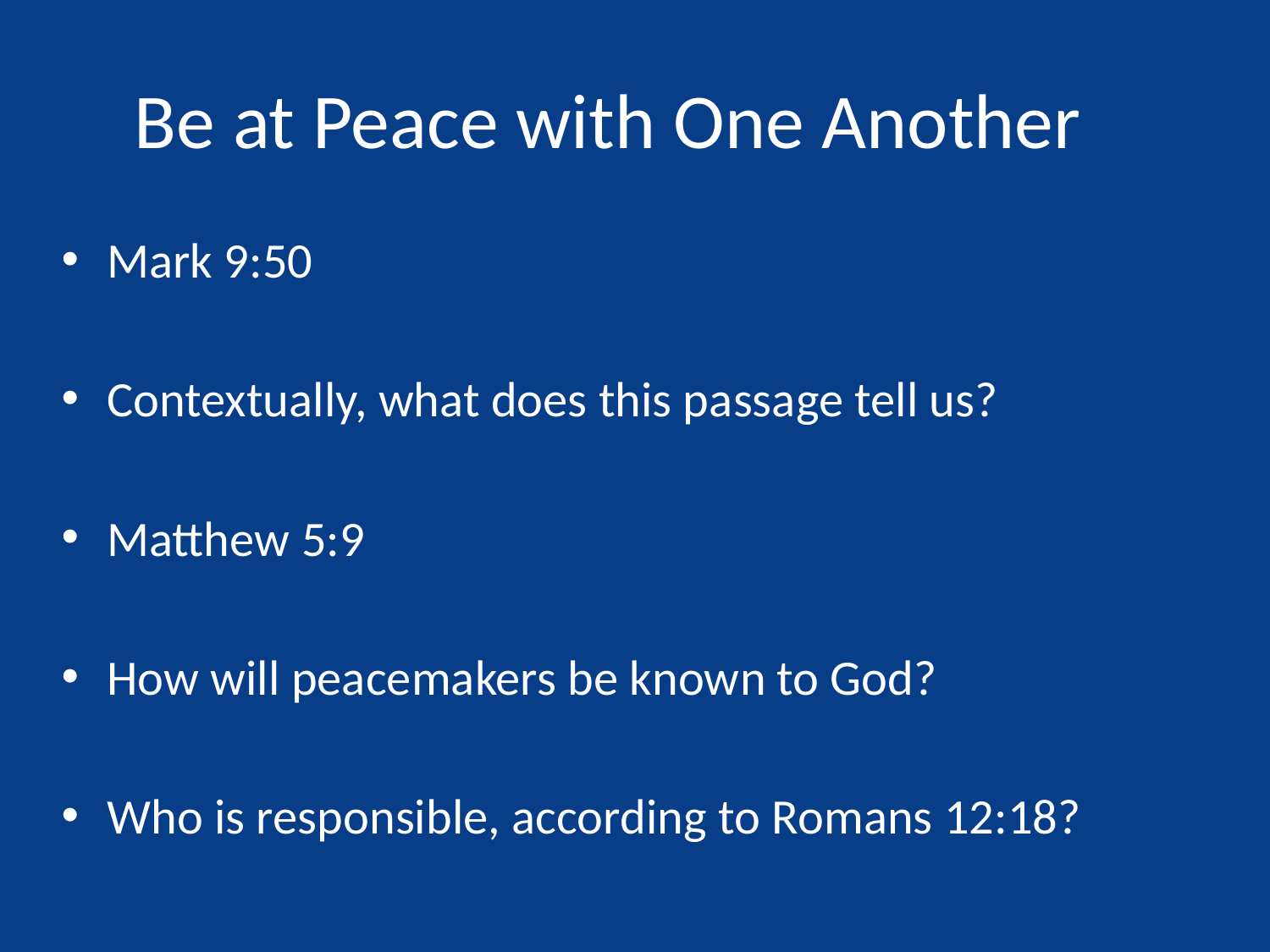

# Be at Peace with One Another
Mark 9:50

Contextually, what does this passage tell us?

Matthew 5:9

How will peacemakers be known to God?

Who is responsible, according to Romans 12:18?